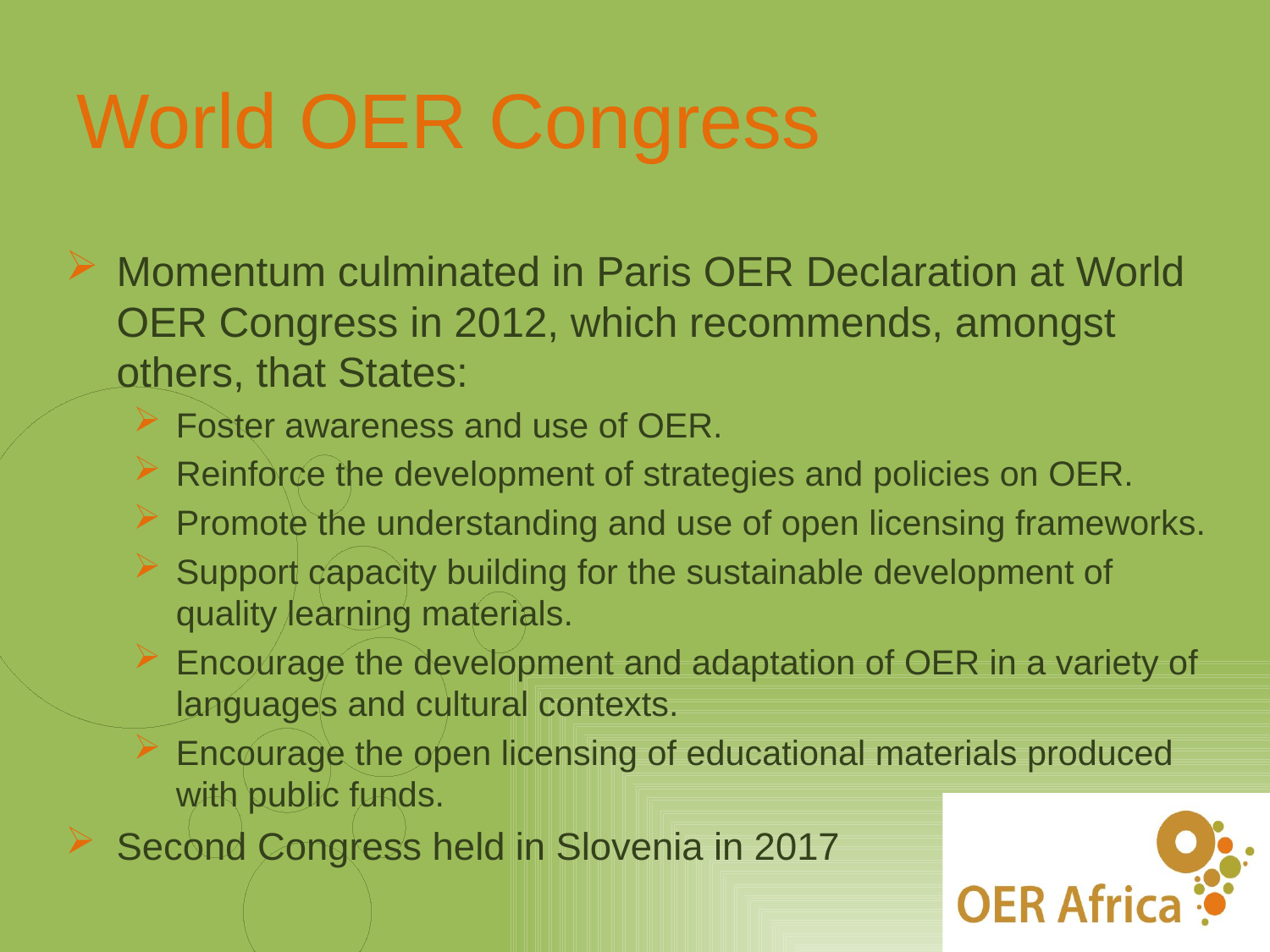

# World OER Congress
Momentum culminated in Paris OER Declaration at World OER Congress in 2012, which recommends, amongst others, that States:
Foster awareness and use of OER.
Reinforce the development of strategies and policies on OER.
Promote the understanding and use of open licensing frameworks.
Support capacity building for the sustainable development of quality learning materials.
Encourage the development and adaptation of OER in a variety of languages and cultural contexts.
Encourage the open licensing of educational materials produced with public funds.
Second Congress held in Slovenia in 2017